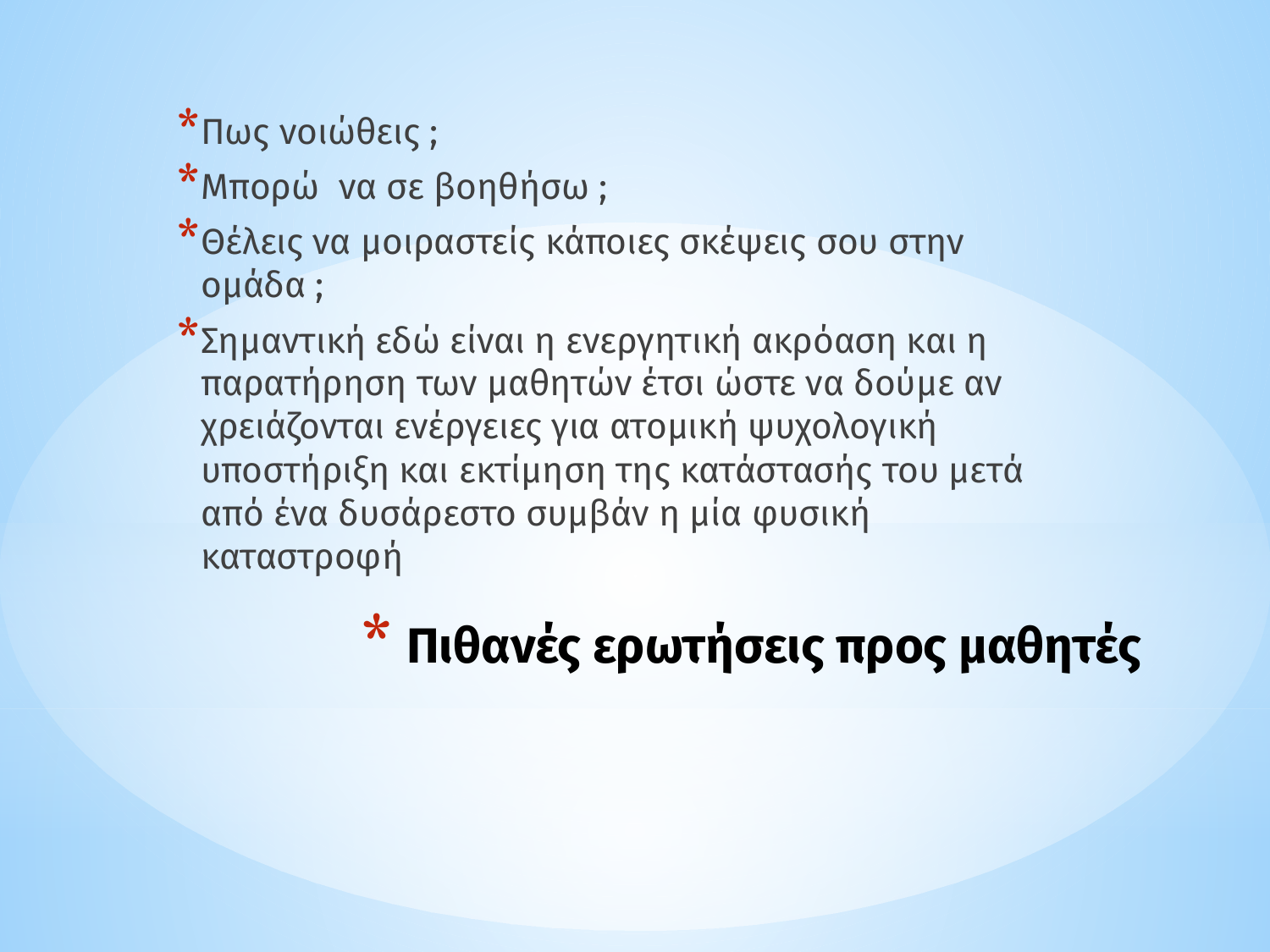

Πως νοιώθεις ;
Μπορώ  να σε βοηθήσω ;
Θέλεις να μοιραστείς κάποιες σκέψεις σου στην ομάδα ;
Σημαντική εδώ είναι η ενεργητική ακρόαση και η παρατήρηση των μαθητών έτσι ώστε να δούμε αν χρειάζονται ενέργειες για ατομική ψυχολογική υποστήριξη και εκτίμηση της κατάστασής του μετά από ένα δυσάρεστο συμβάν η μία φυσική καταστροφή
# Πιθανές ερωτήσεις προς μαθητές